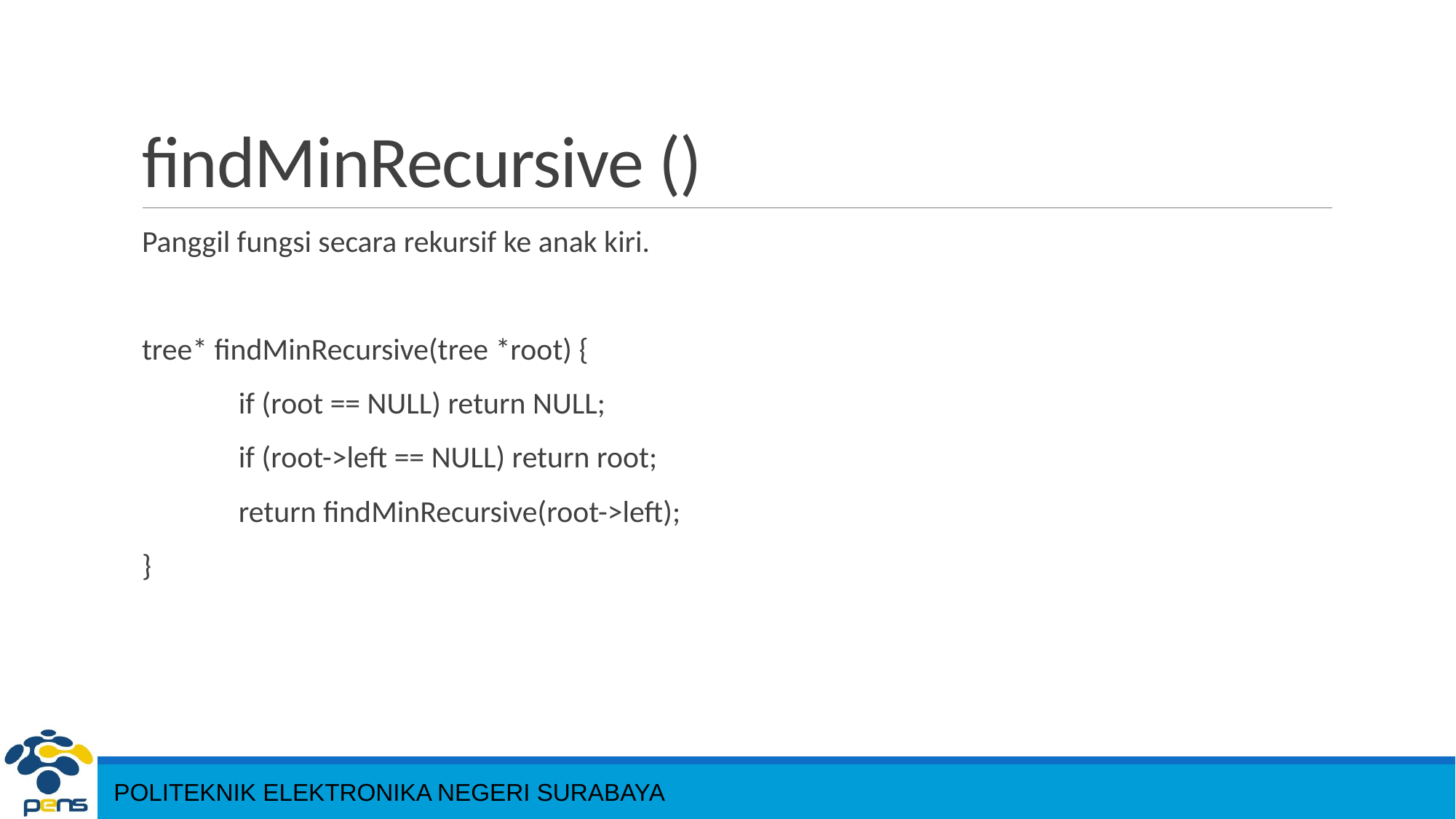

# findMinRecursive ()
Panggil fungsi secara rekursif ke anak kiri.

tree* findMinRecursive(tree *root) {
              if (root == NULL) return NULL;
              if (root->left == NULL) return root;
              return findMinRecursive(root->left);
}